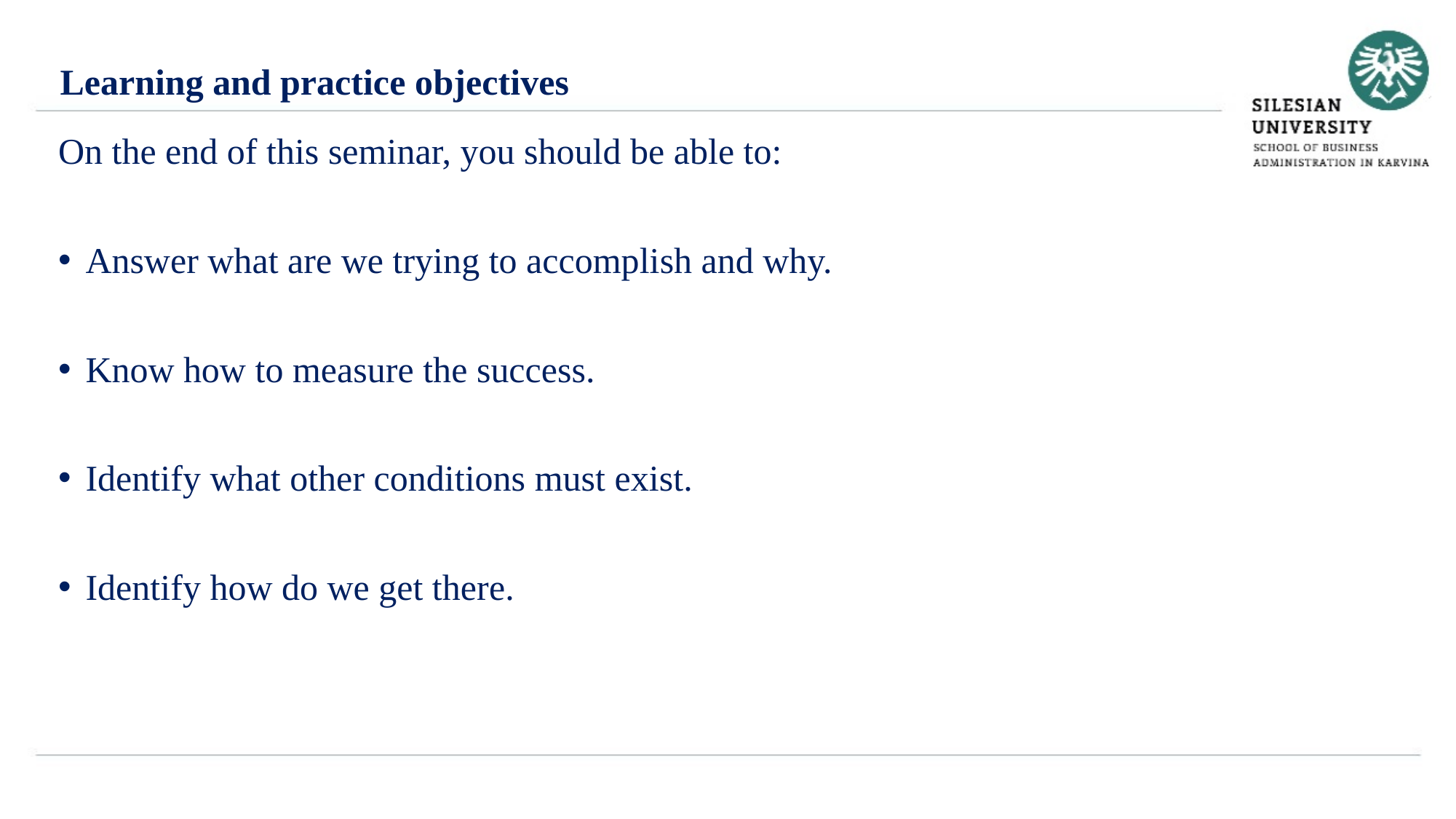

Learning and practice objectives
On the end of this seminar, you should be able to:

Answer what are we trying to accomplish and why.

Know how to measure the success.

Identify what other conditions must exist.

Identify how do we get there.